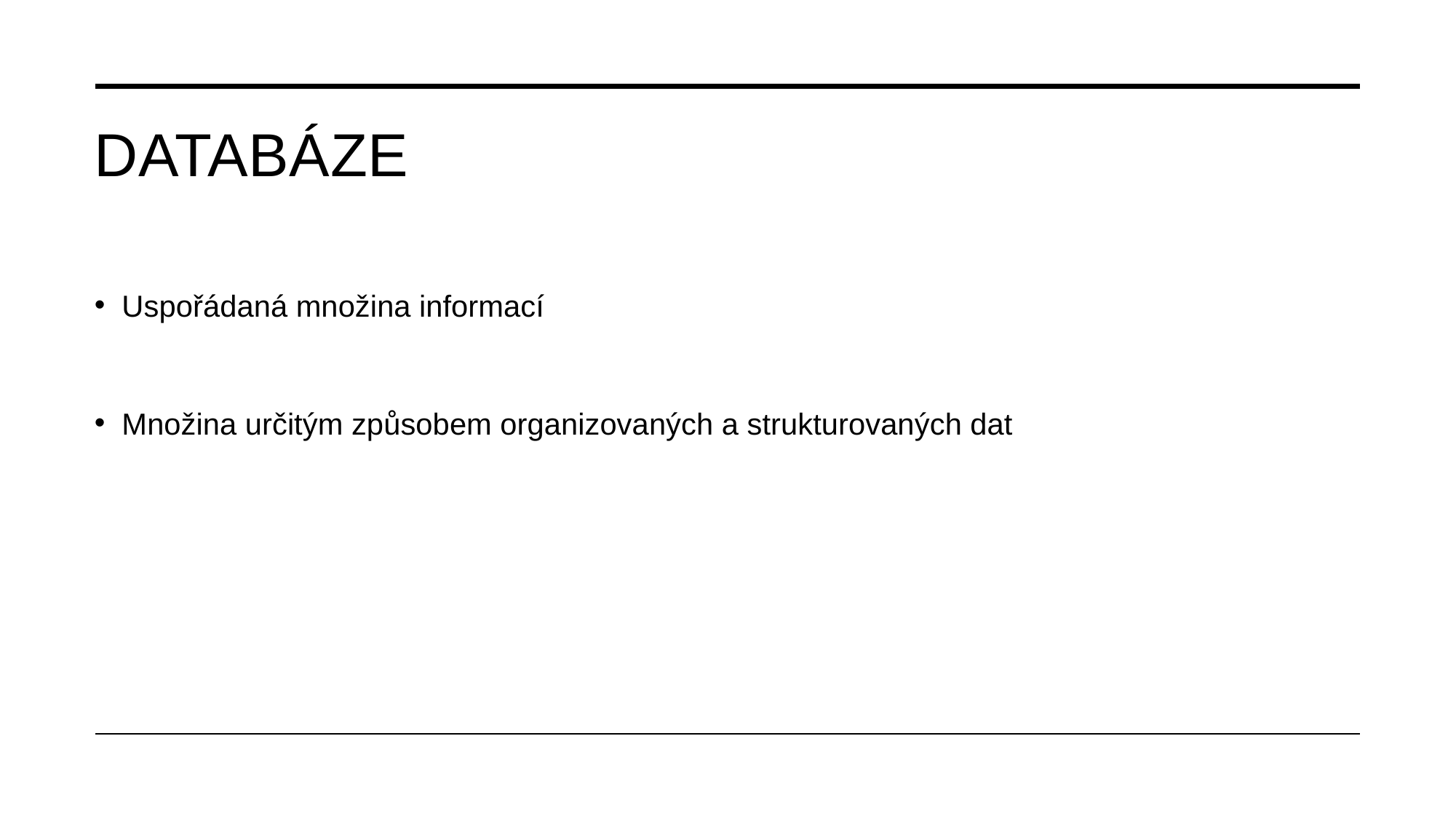

# Databáze
Uspořádaná množina informací

Množina určitým způsobem organizovaných a strukturovaných dat